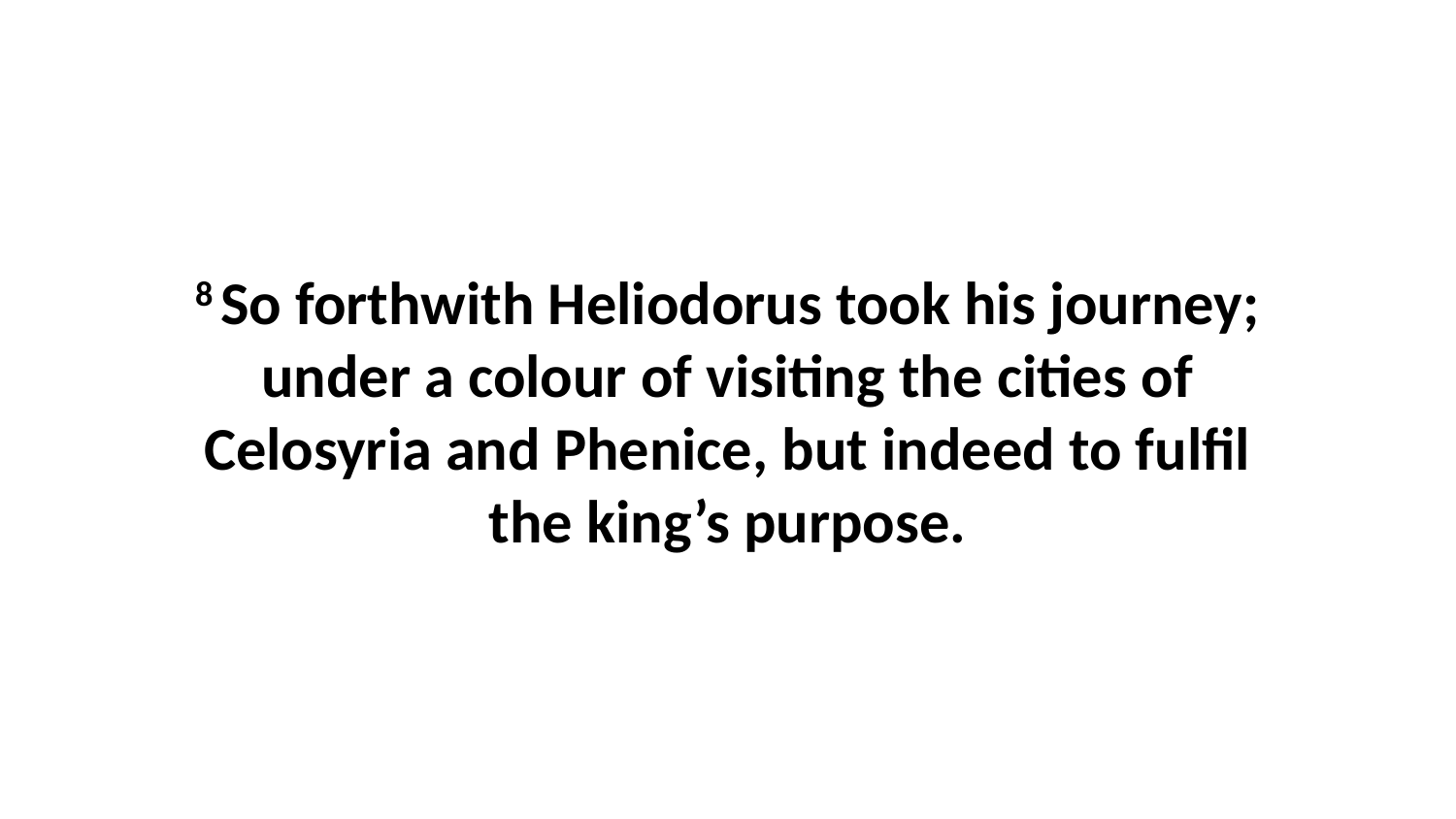

8 So forthwith Heliodorus took his journey; under a colour of visiting the cities of Celosyria and Phenice, but indeed to fulfil the king’s purpose.